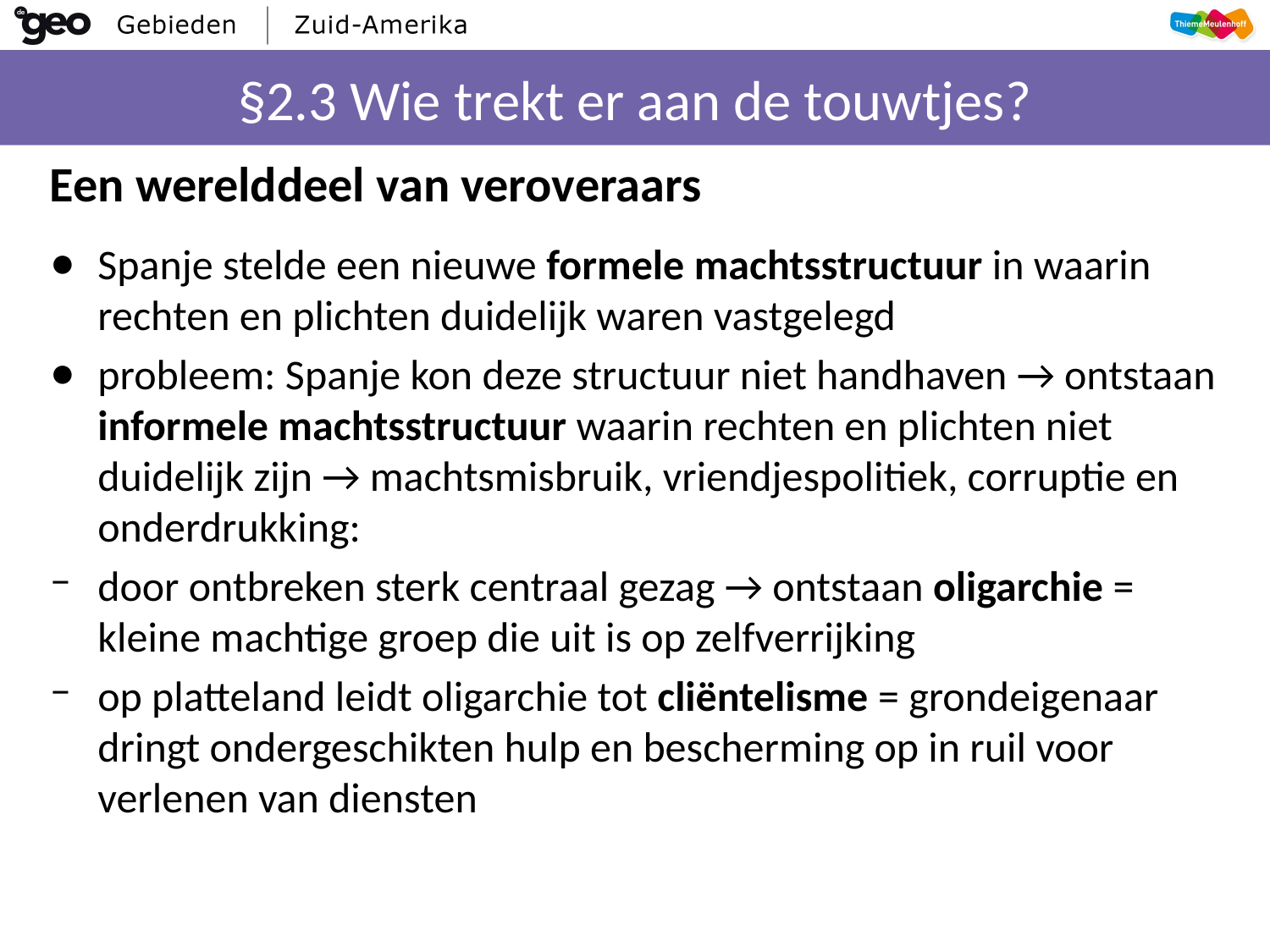

# §2.3 Wie trekt er aan de touwtjes?
Een werelddeel van veroveraars
Spanje stelde een nieuwe formele machtsstructuur in waarin rechten en plichten duidelijk waren vastgelegd
probleem: Spanje kon deze structuur niet handhaven → ontstaan informele machtsstructuur waarin rechten en plichten niet duidelijk zijn → machtsmisbruik, vriendjespolitiek, corruptie en onderdrukking:
door ontbreken sterk centraal gezag → ontstaan oligarchie =   kleine machtige groep die uit is op zelfverrijking
op platteland leidt oligarchie tot cliëntelisme = grondeigenaar dringt ondergeschikten hulp en bescherming op in ruil voor verlenen van diensten